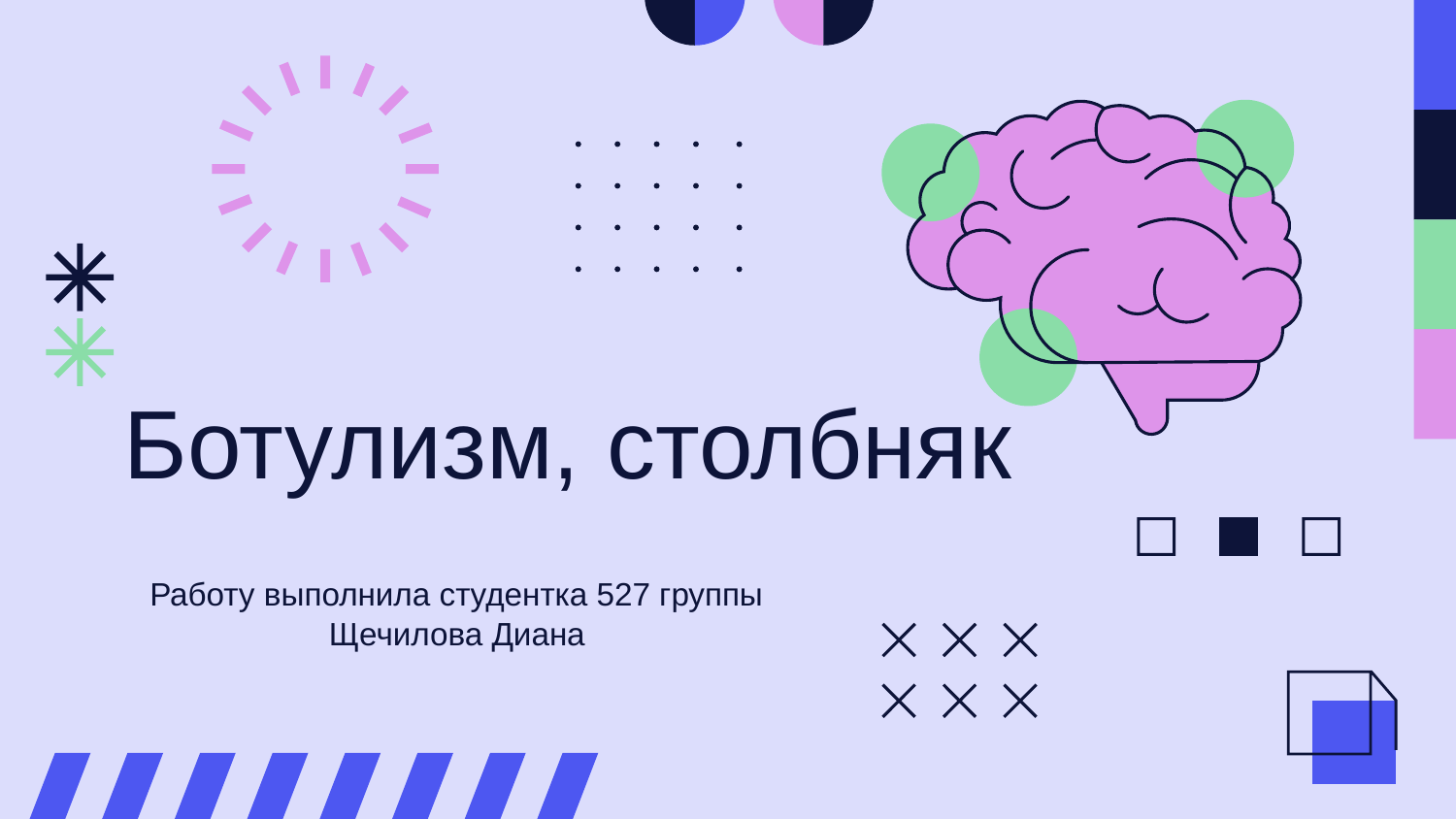

# Ботулизм, столбняк

Работу выполнила студентка 527 группы Щечилова Диана